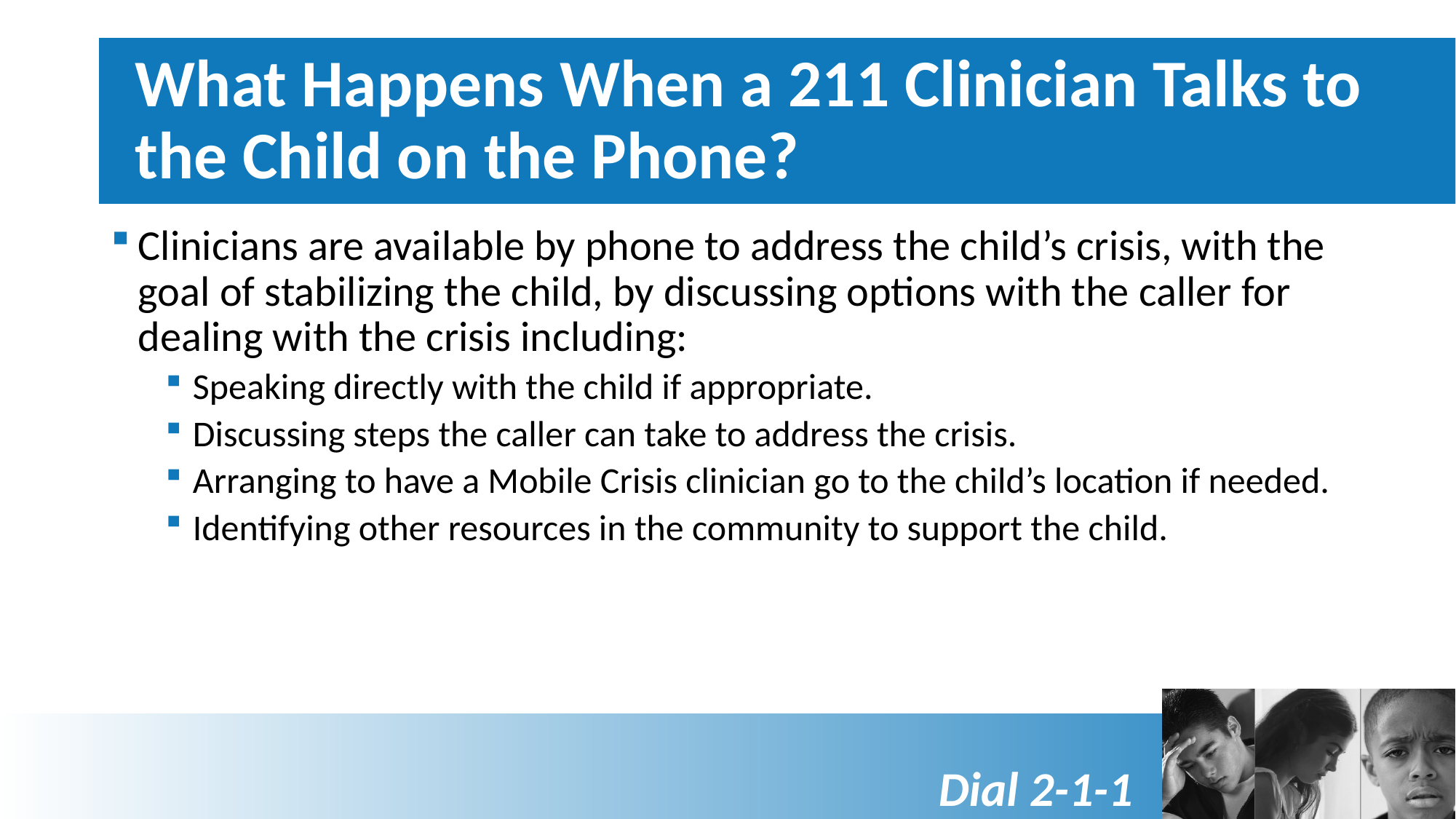

# What Happens When a 211 Clinician Talks to the Child on the Phone?
Clinicians are available by phone to address the child’s crisis, with the goal of stabilizing the child, by discussing options with the caller for dealing with the crisis including:
Speaking directly with the child if appropriate.
Discussing steps the caller can take to address the crisis.
Arranging to have a Mobile Crisis clinician go to the child’s location if needed.
Identifying other resources in the community to support the child.